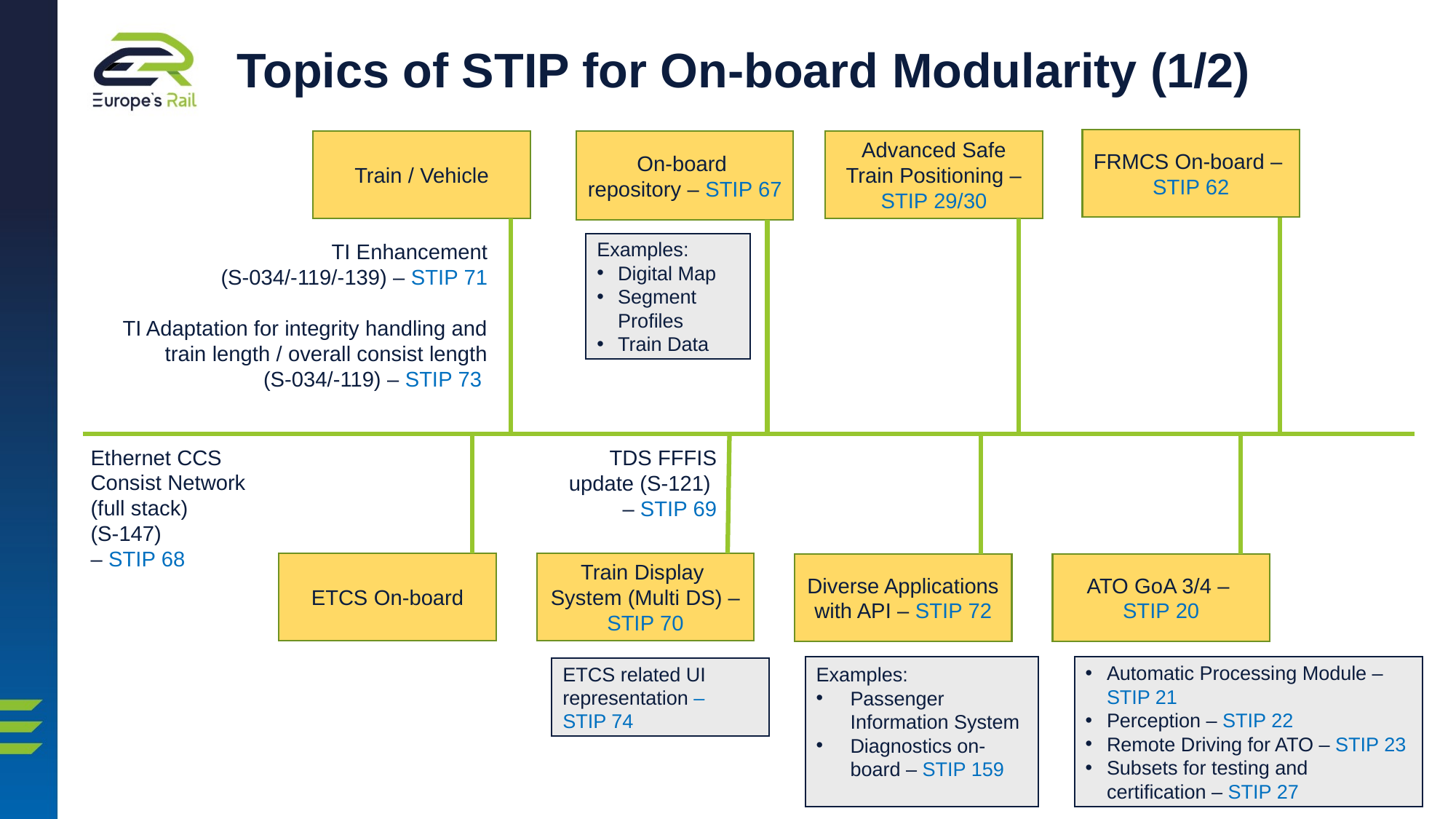

Topics of STIP for On-board Modularity (1/2)
FRMCS On-board –
STIP 62
Train / Vehicle
On-board
repository – STIP 67
Advanced Safe Train Positioning – STIP 29/30
TI Enhancement
(S-034/-119/-139) – STIP 71

TI Adaptation for integrity handling and train length / overall consist length
(S-034/-119) – STIP 73
Examples:
Digital Map
Segment Profiles
Train Data
Ethernet CCS Consist Network (full stack)
(S-147)
– STIP 68
TDS FFFIS update (S-121)
– STIP 69
ETCS On-board
Train Display  System (Multi DS) – STIP 70
Diverse Applications with API – STIP 72
ATO GoA 3/4 –
STIP 20
Automatic Processing Module – STIP 21
Perception – STIP 22
Remote Driving for ATO – STIP 23
Subsets for testing and certification – STIP 27
Examples:
Passenger Information System
Diagnostics on-board – STIP 159
ETCS related UI representation –
STIP 74